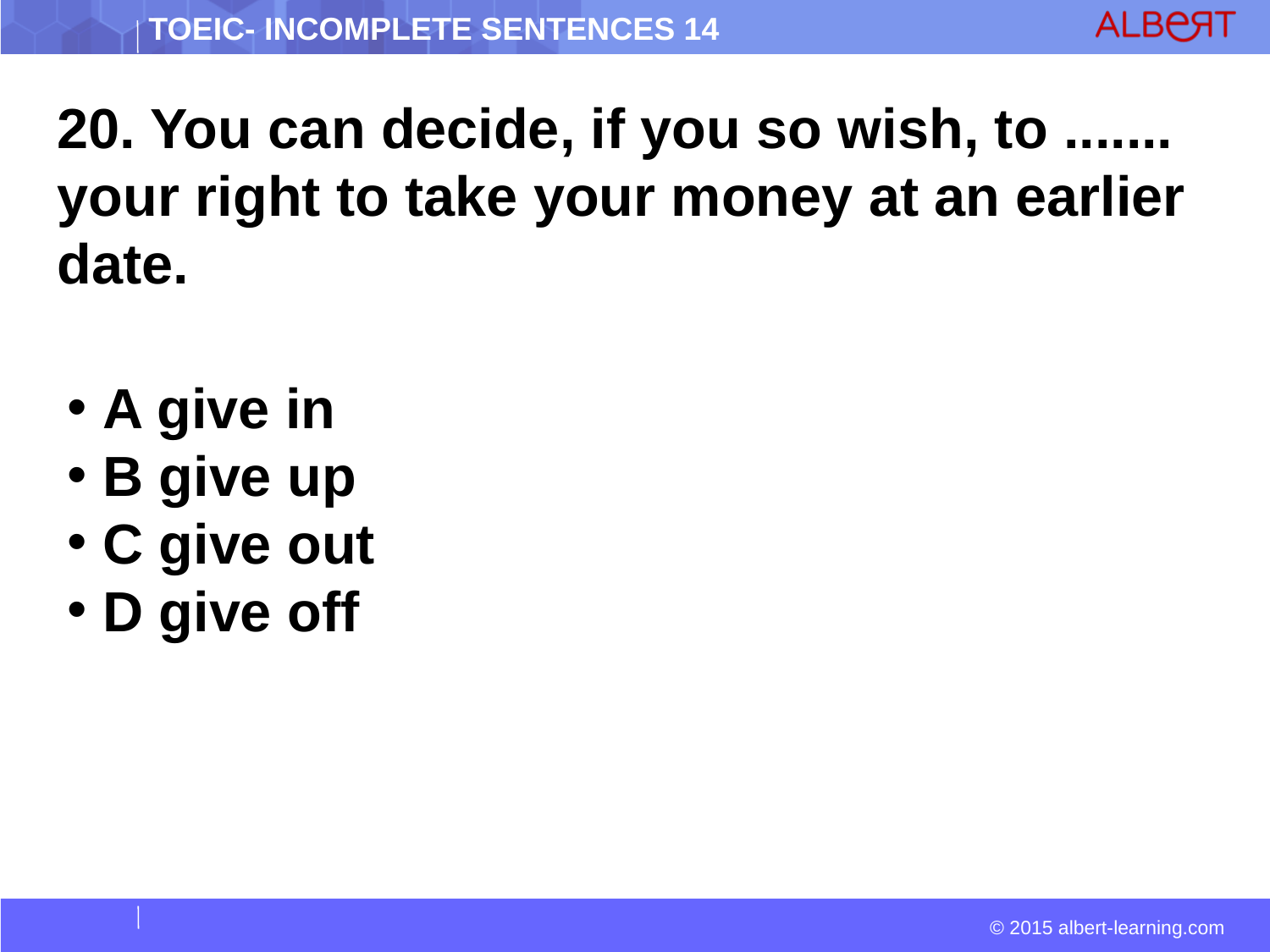

20. You can decide, if you so wish, to ....... your right to take your money at an earlier date.
 A give in
 B give up
 C give out
 D give off